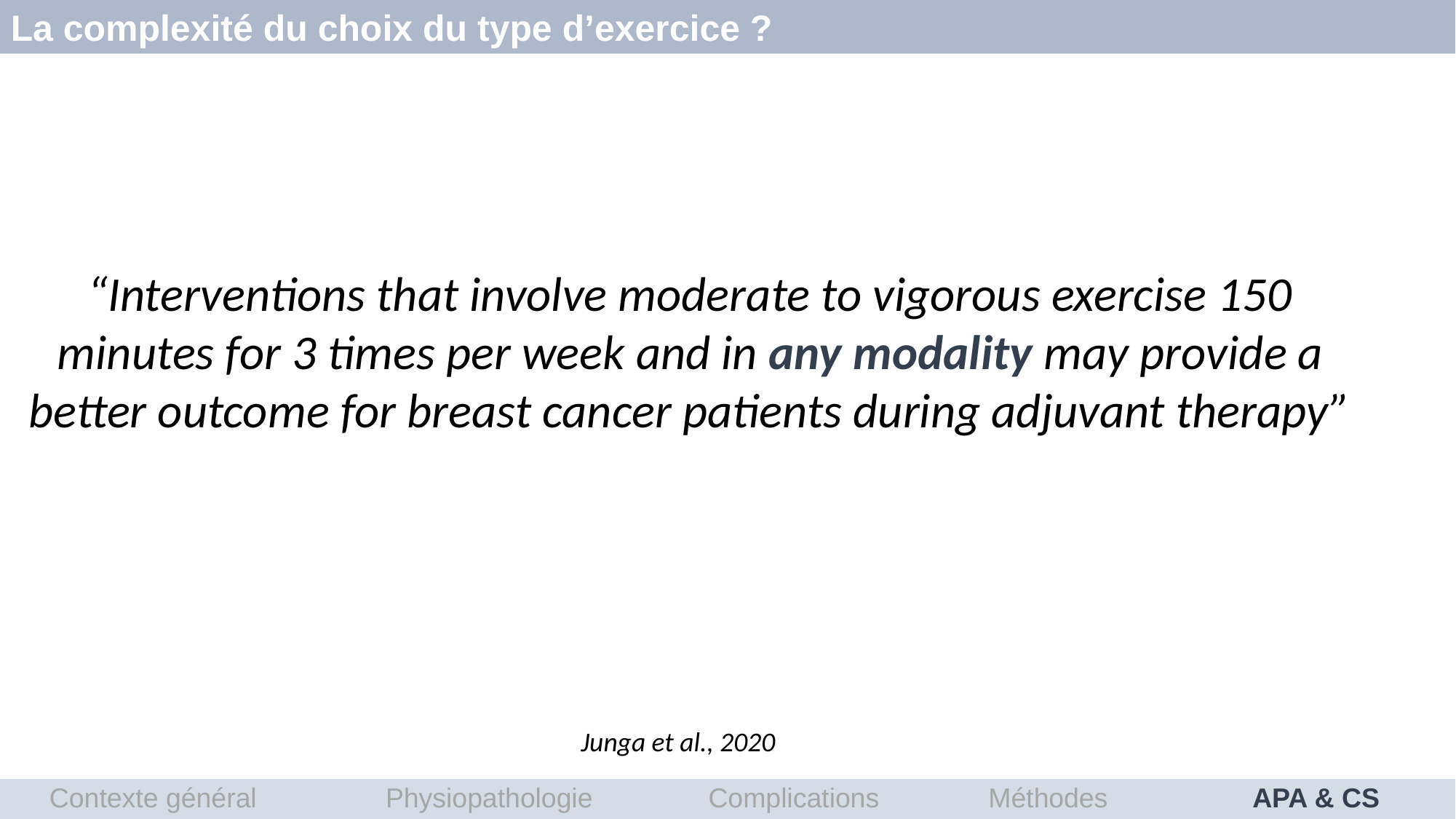

La complexité du choix du type d’exercice ?
“Interventions that involve moderate to vigorous exercise 150 minutes for 3 times per week and in any modality may provide a better outcome for breast cancer patients during adjuvant therapy”
Junga et al., 2020
Contexte général
Physiopathologie
Complications
Méthodes d’évaluation
APA & CS